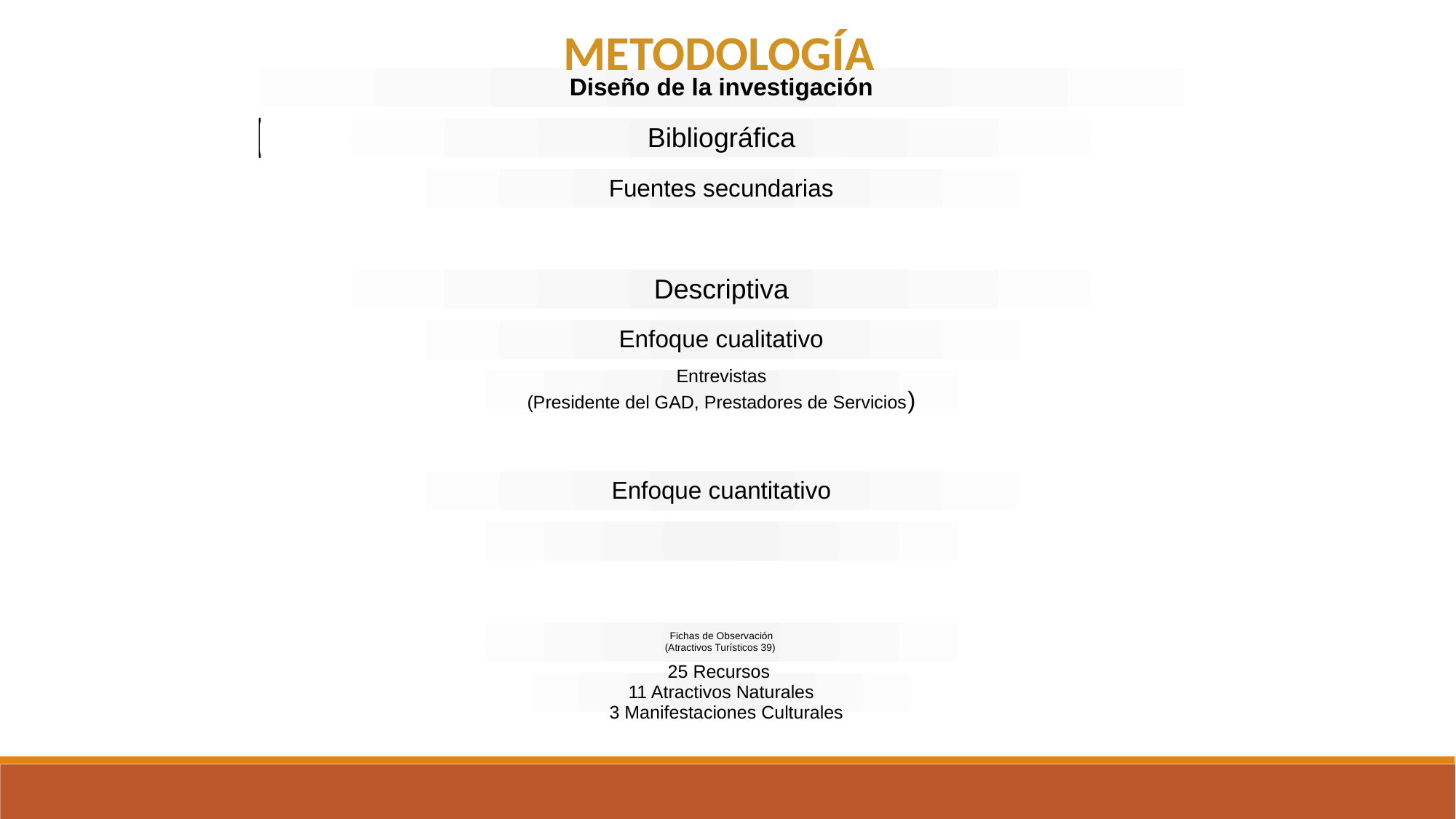

Metodología
Diseño de la investigación
Bibliográfica
Fuentes secundarias
Descriptiva
Enfoque cualitativo
Enfoque cuantitativo
Entrevistas
(Presidente del GAD, Prestadores de Servicios)
25 Recursos
11 Atractivos Naturales
  3 Manifestaciones Culturales
Fichas de Observación
(Atractivos Turísticos 39)